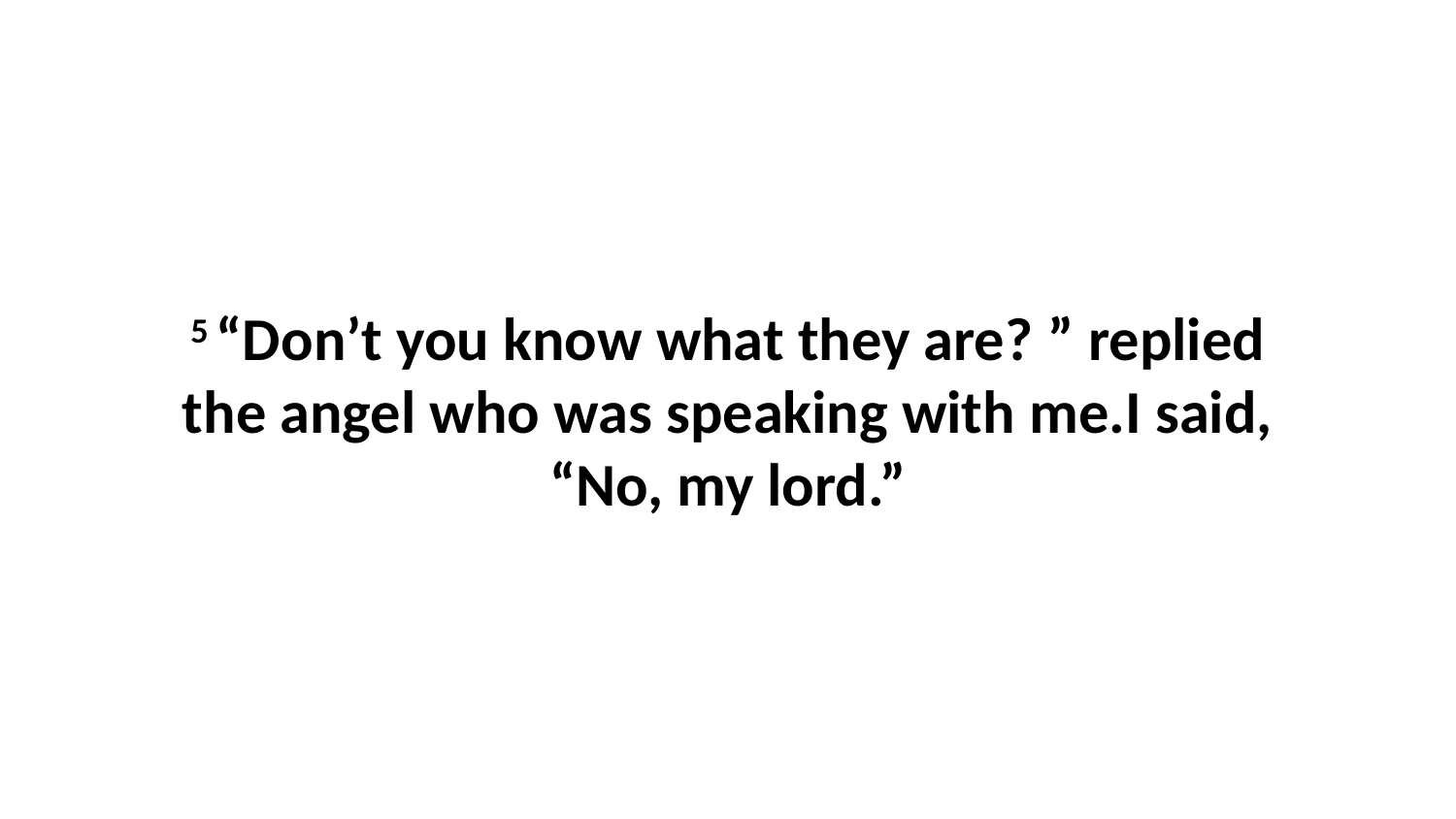

5 “Don’t you know what they are? ” replied the angel who was speaking with me.I said, “No, my lord.”